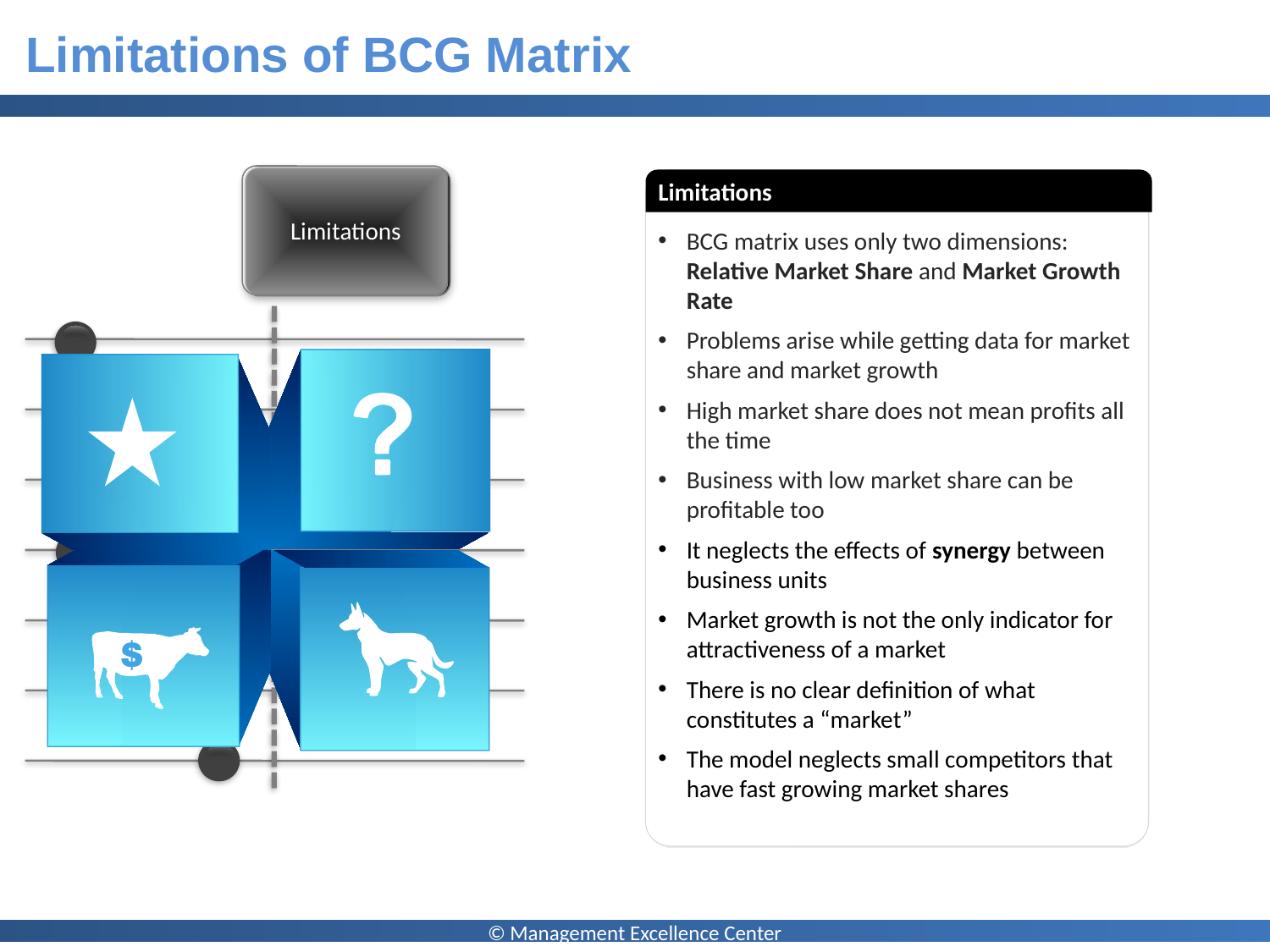

# Limitations of BCG Matrix

Limitations

Limitations
BCG matrix uses only two dimensions: Relative Market Share and Market Growth Rate
Problems arise while getting data for market share and market growth
High market share does not mean profits all the time
Business with low market share can be profitable too
It neglects the effects of synergy between business units
Market growth is not the only indicator for attractiveness of a market
There is no clear definition of what constitutes a “market”
The model neglects small competitors that have fast growing market shares